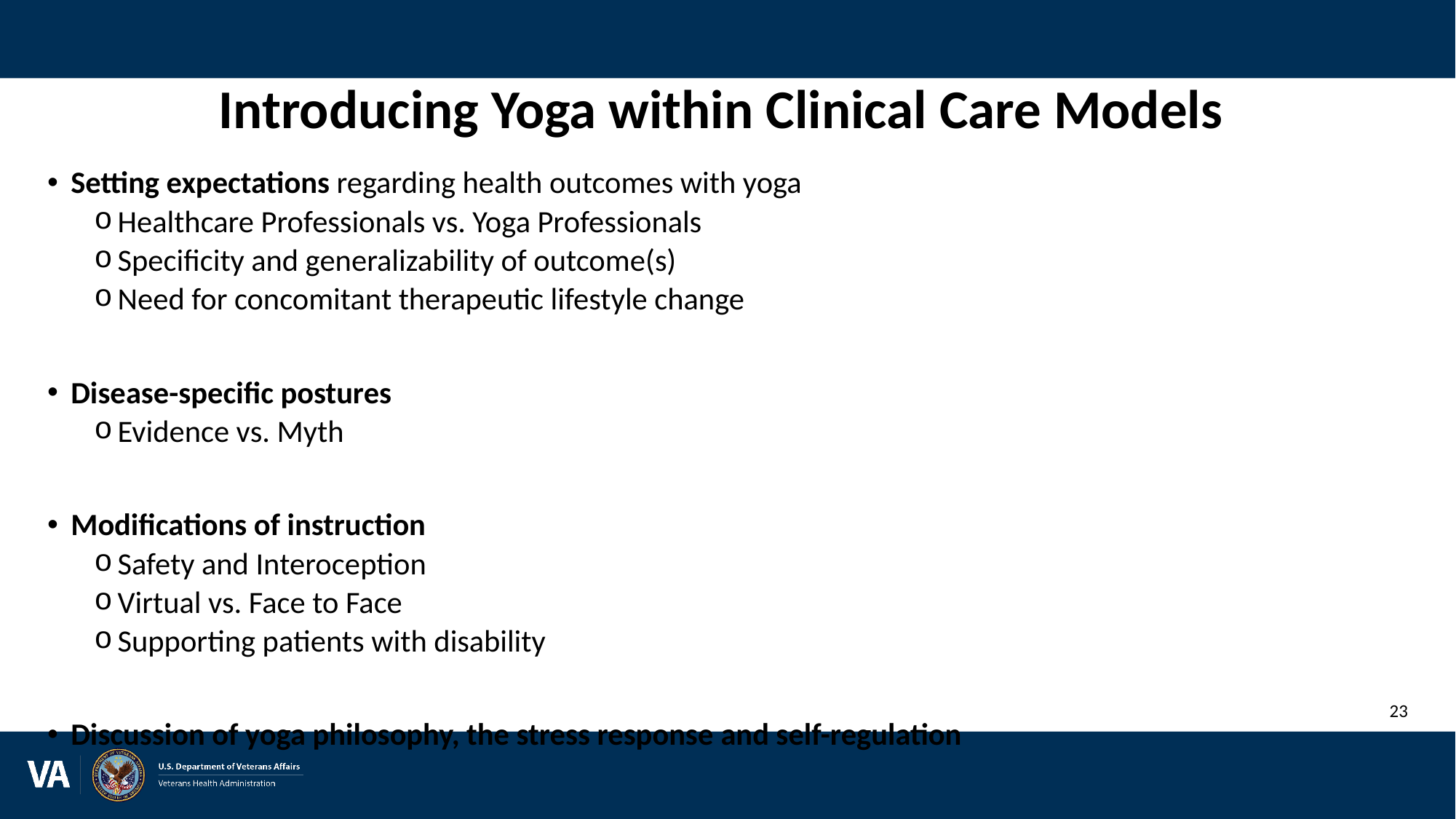

Introducing Yoga within Clinical Care Models
Setting expectations regarding health outcomes with yoga
Healthcare Professionals vs. Yoga Professionals
Specificity and generalizability of outcome(s)
Need for concomitant therapeutic lifestyle change

Disease-specific postures
Evidence vs. Myth

Modifications of instruction
Safety and Interoception
Virtual vs. Face to Face
Supporting patients with disability

Discussion of yoga philosophy, the stress response and self-regulation

23